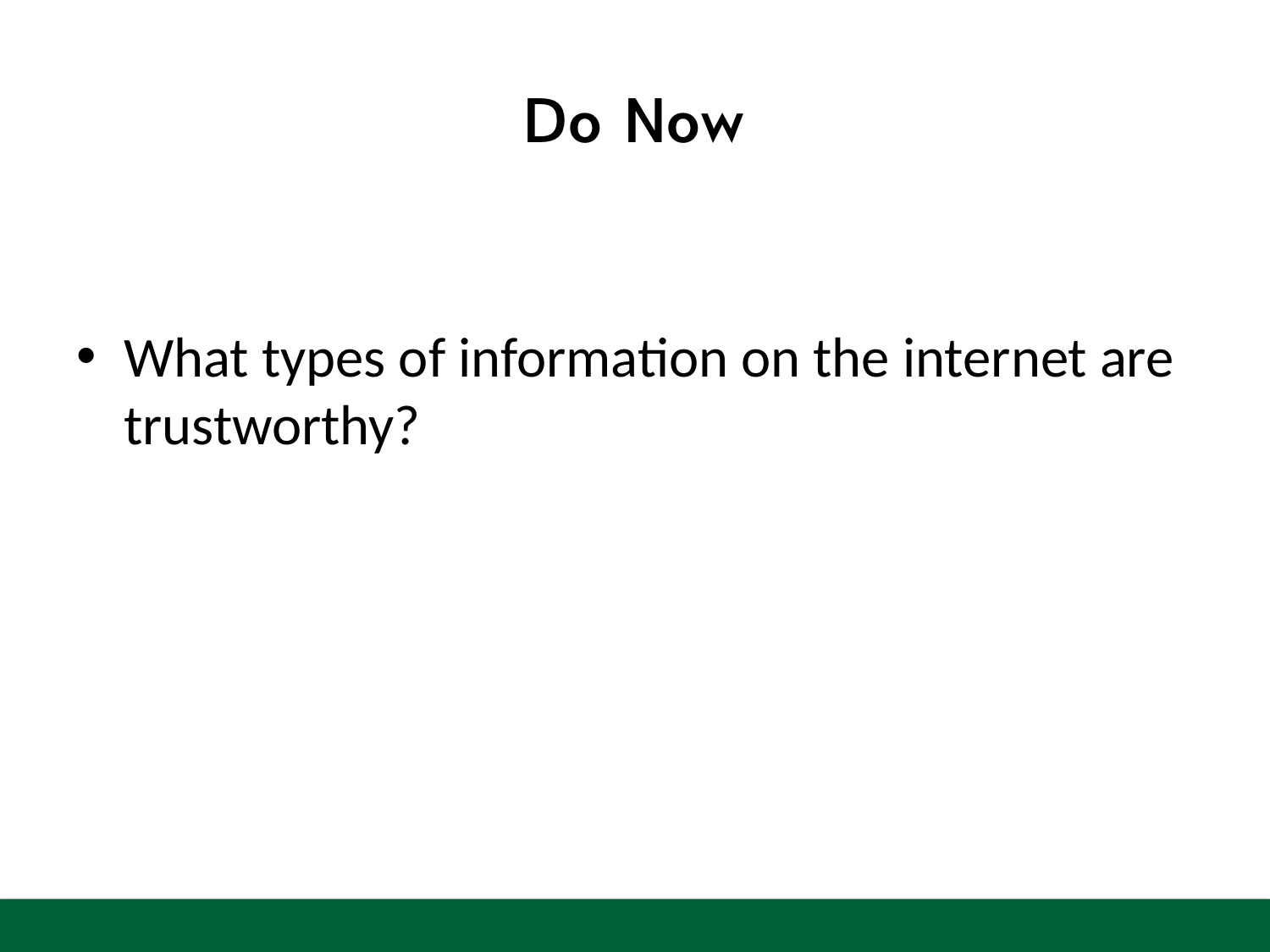

# Do Now
What types of information on the internet are trustworthy?